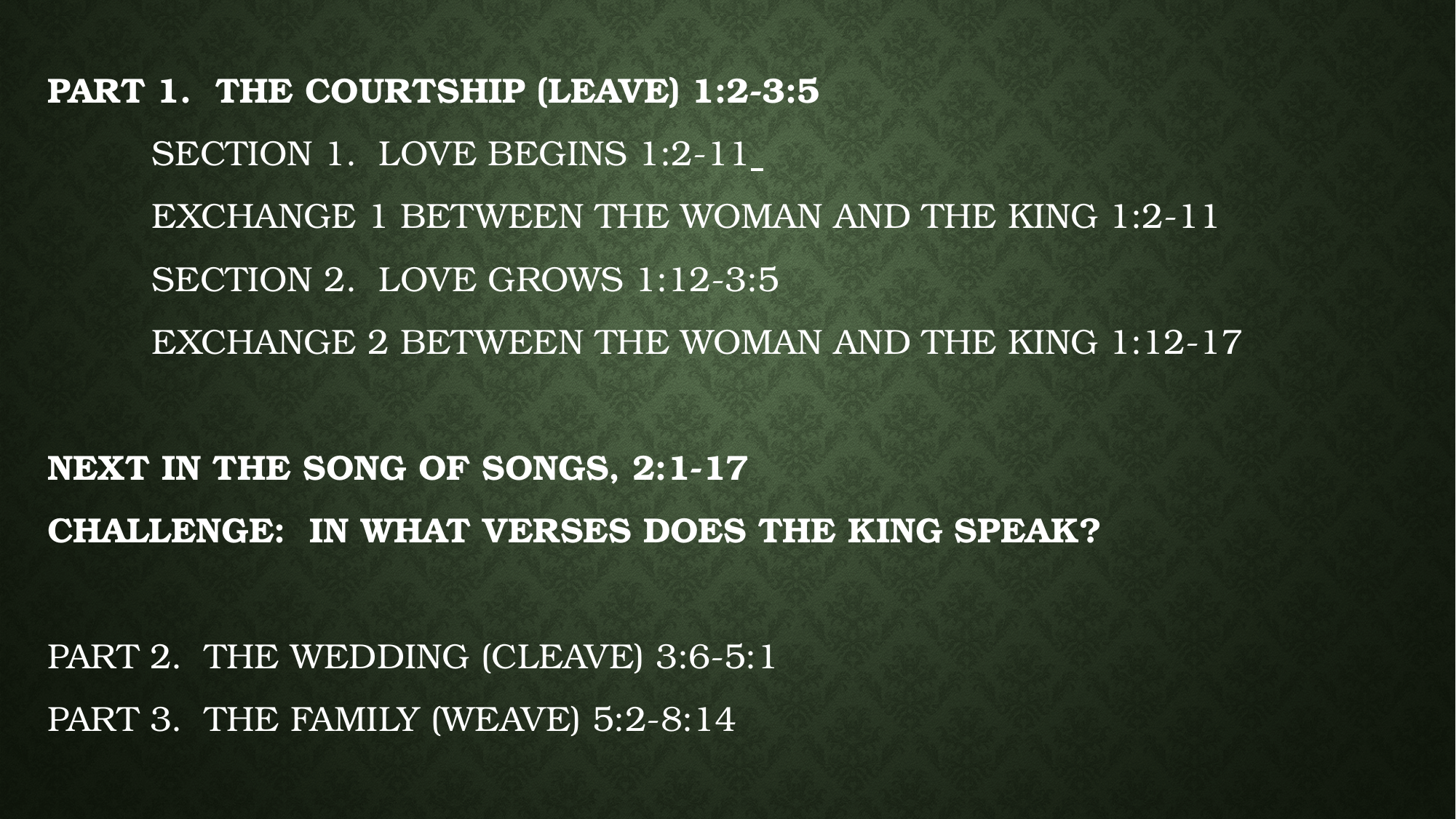

# Part 1.  The Courtship (LeavE) 1:2-3:5 Section 1.  love begins 1:2-11 Exchange 1 between the woman and the king 1:2-11 Section 2.  love grows 1:12-3:5 Exchange 2 between the woman and the king 1:12-17 NEXT in the Song of Songs, 2:1-17 Challenge:  in what verses does the king speak? Part 2.  the wedding (cleavE) 3:6-5:1 Part 3.  the family (weavE) 5:2-8:14